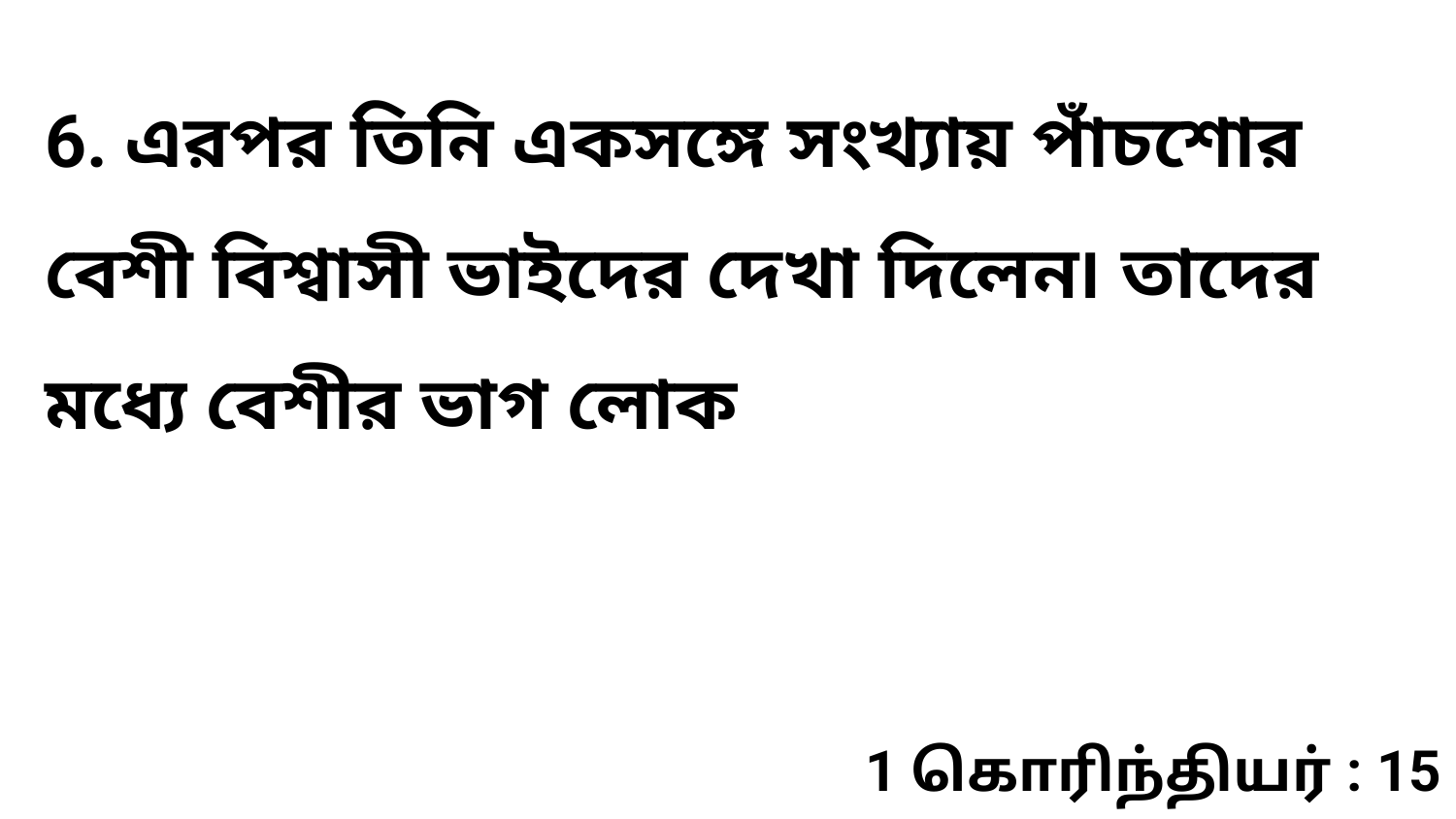

6. এরপর তিনি একসঙ্গে সংখ্যায় পাঁচশোর বেশী বিশ্বাসী ভাইদের দেখা দিলেন৷ তাদের মধ্যে বেশীর ভাগ লোক
1 கொரிந்தியர் : 15